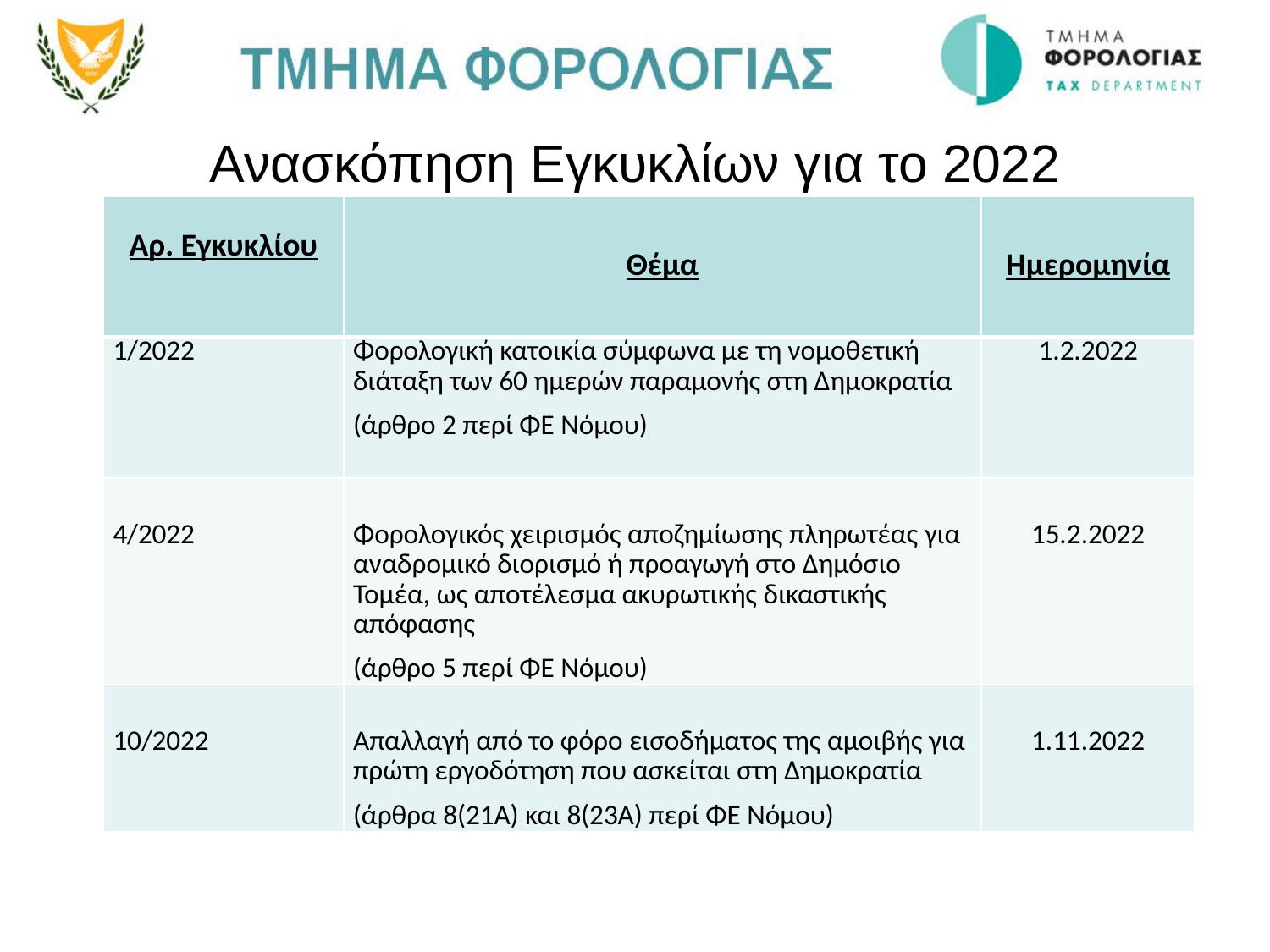

# Ανασκόπηση Εγκυκλίων για το 2022
| Αρ. Εγκυκλίου | Θέμα | Ημερομηνία |
| --- | --- | --- |
| 1/2022 | Φορολογική κατοικία σύμφωνα με τη νομοθετική διάταξη των 60 ημερών παραμονής στη Δημοκρατία (άρθρο 2 περί ΦΕ Νόμου) | 1.2.2022 |
| 4/2022 | Φορολογικός χειρισμός αποζημίωσης πληρωτέας για αναδρομικό διορισμό ή προαγωγή στο Δημόσιο Τομέα, ως αποτέλεσμα ακυρωτικής δικαστικής απόφασης (άρθρο 5 περί ΦΕ Νόμου) | 15.2.2022 |
| 10/2022 | Απαλλαγή από το φόρο εισοδήματος της αμοιβής για πρώτη εργοδότηση που ασκείται στη Δημοκρατία (άρθρα 8(21Α) και 8(23Α) περί ΦΕ Νόμου) | 1.11.2022 |